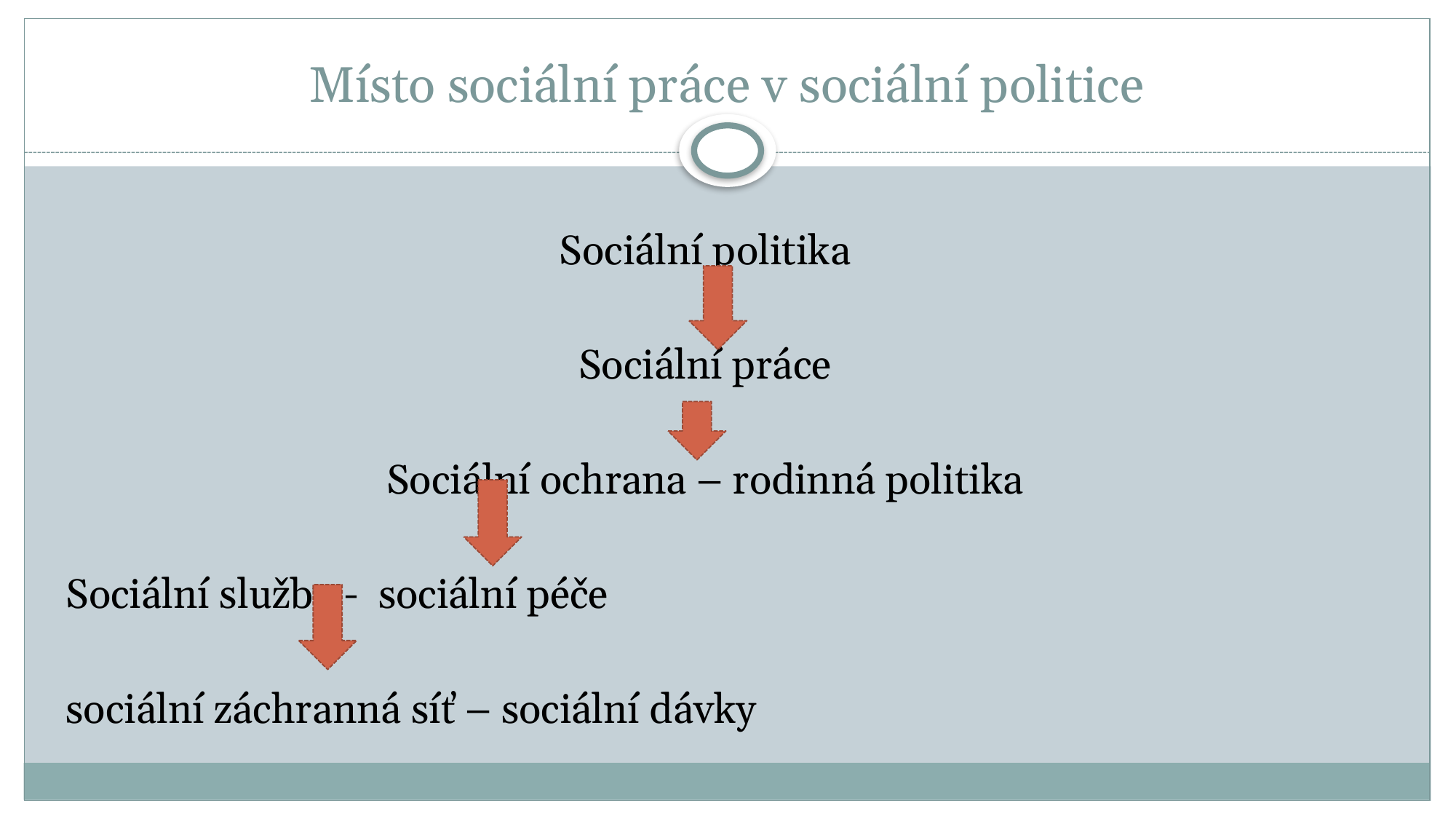

# Místo sociální práce v sociální politice
Sociální politika

Sociální práce

Sociální ochrana – rodinná politika

Sociální služby -  sociální péče

sociální záchranná síť – sociální dávky